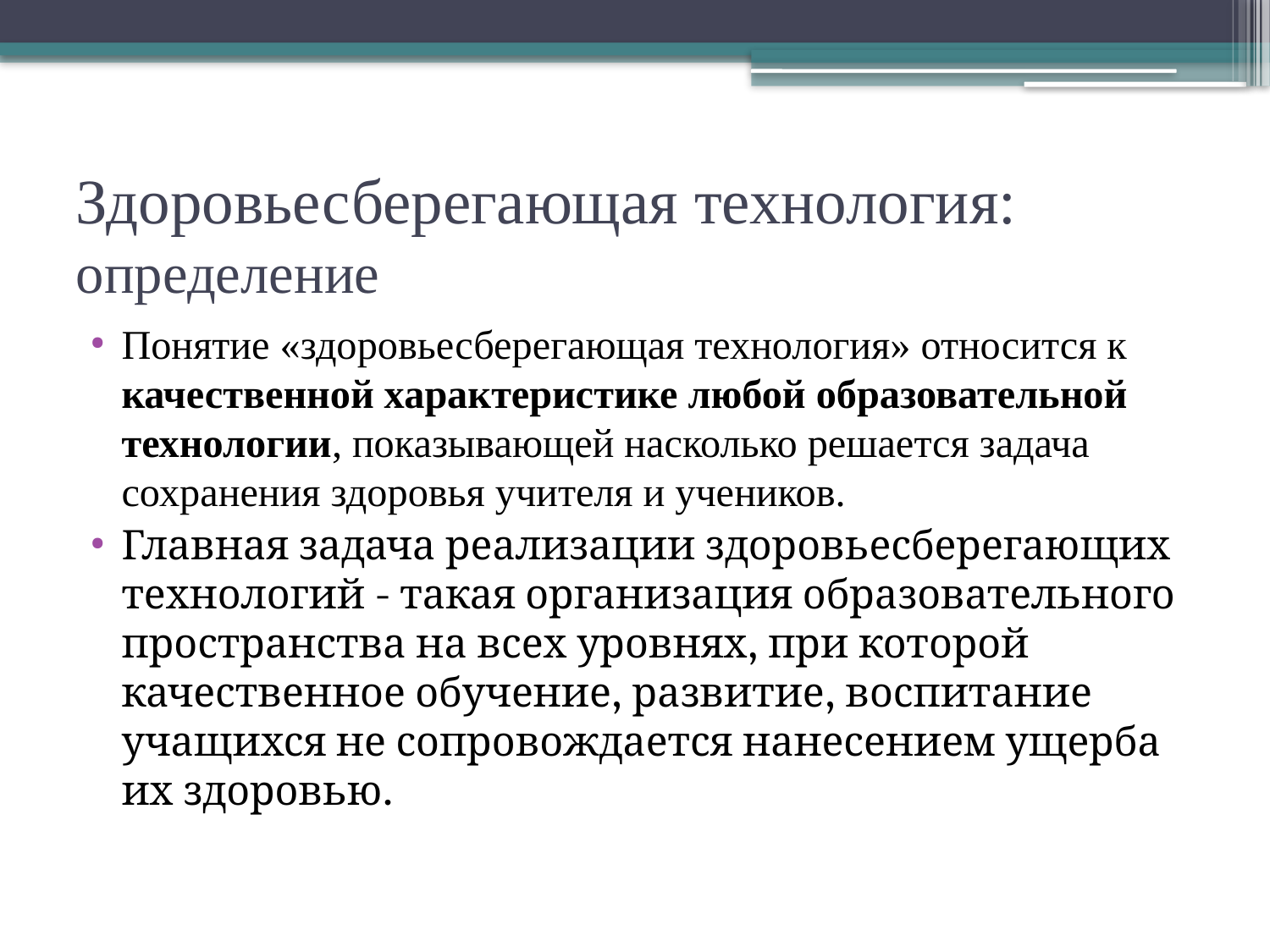

# Здоровьесберегающая технология: определение
Понятие «здоровьесберегающая технология» относится к качественной характеристике любой образовательной технологии, показывающей насколько решается задача сохранения здоровья учителя и учеников.
Главная задача реализации здоровьесберегающих технологий - такая организация образовательного пространства на всех уровнях, при которой качественное обучение, развитие, воспитание учащихся не сопровождается нанесением ущерба их здоровью.